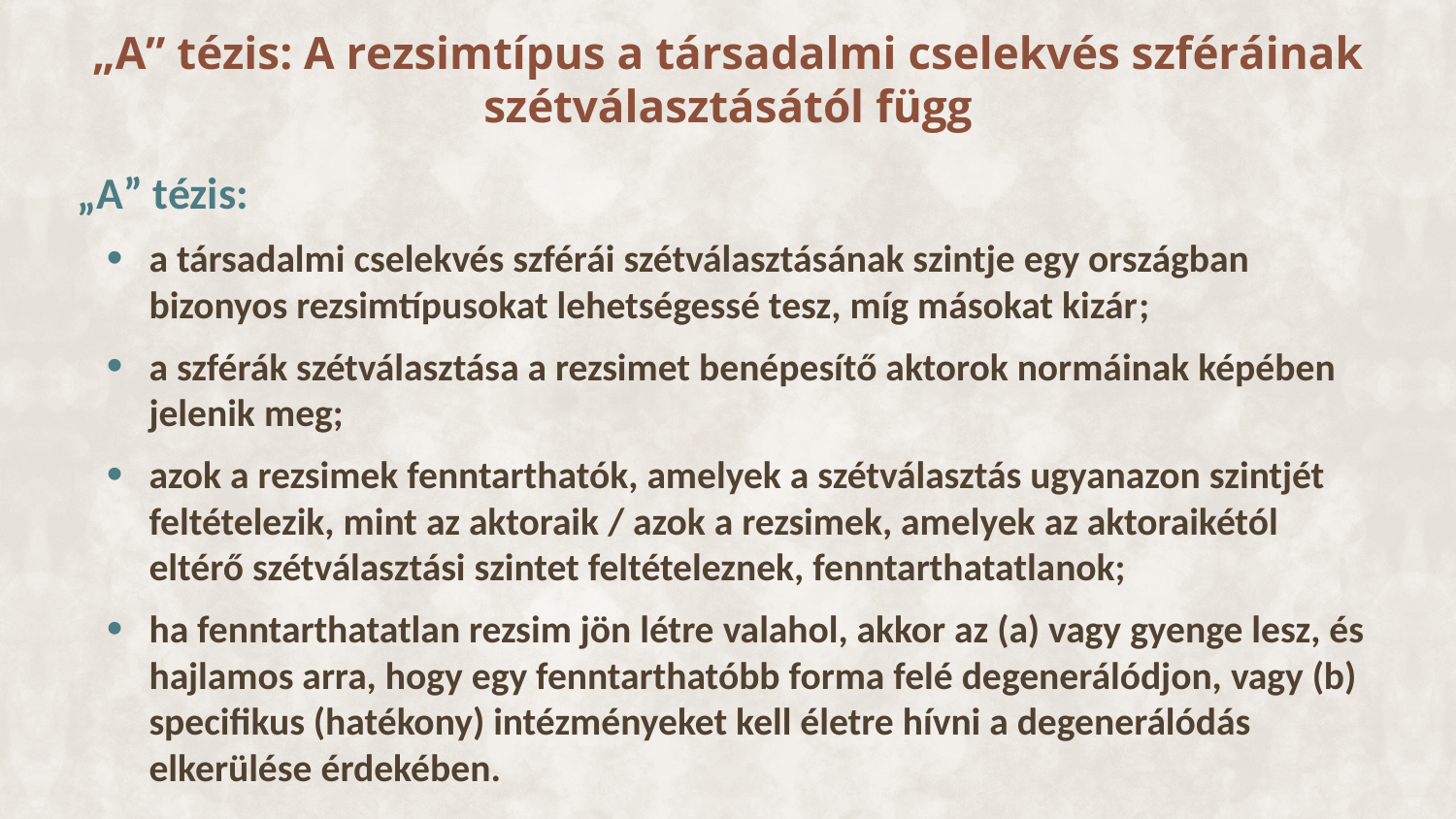

„A” tézis: A rezsimtípus a társadalmi cselekvés szféráinak szétválasztásától függ
„A” tézis:
a társadalmi cselekvés szférái szétválasztásának szintje egy országban bizonyos rezsimtípusokat lehetségessé tesz, míg másokat kizár;
a szférák szétválasztása a rezsimet benépesítő aktorok normáinak képében jelenik meg;
azok a rezsimek fenntarthatók, amelyek a szétválasztás ugyanazon szintjét feltételezik, mint az aktoraik / azok a rezsimek, amelyek az aktoraikétól eltérő szétválasztási szintet feltételeznek, fenntarthatatlanok;
ha fenntarthatatlan rezsim jön létre valahol, akkor az (a) vagy gyenge lesz, és hajlamos arra, hogy egy fenntarthatóbb forma felé degenerálódjon, vagy (b) specifikus (hatékony) intézményeket kell életre hívni a degenerálódás elkerülése érdekében.